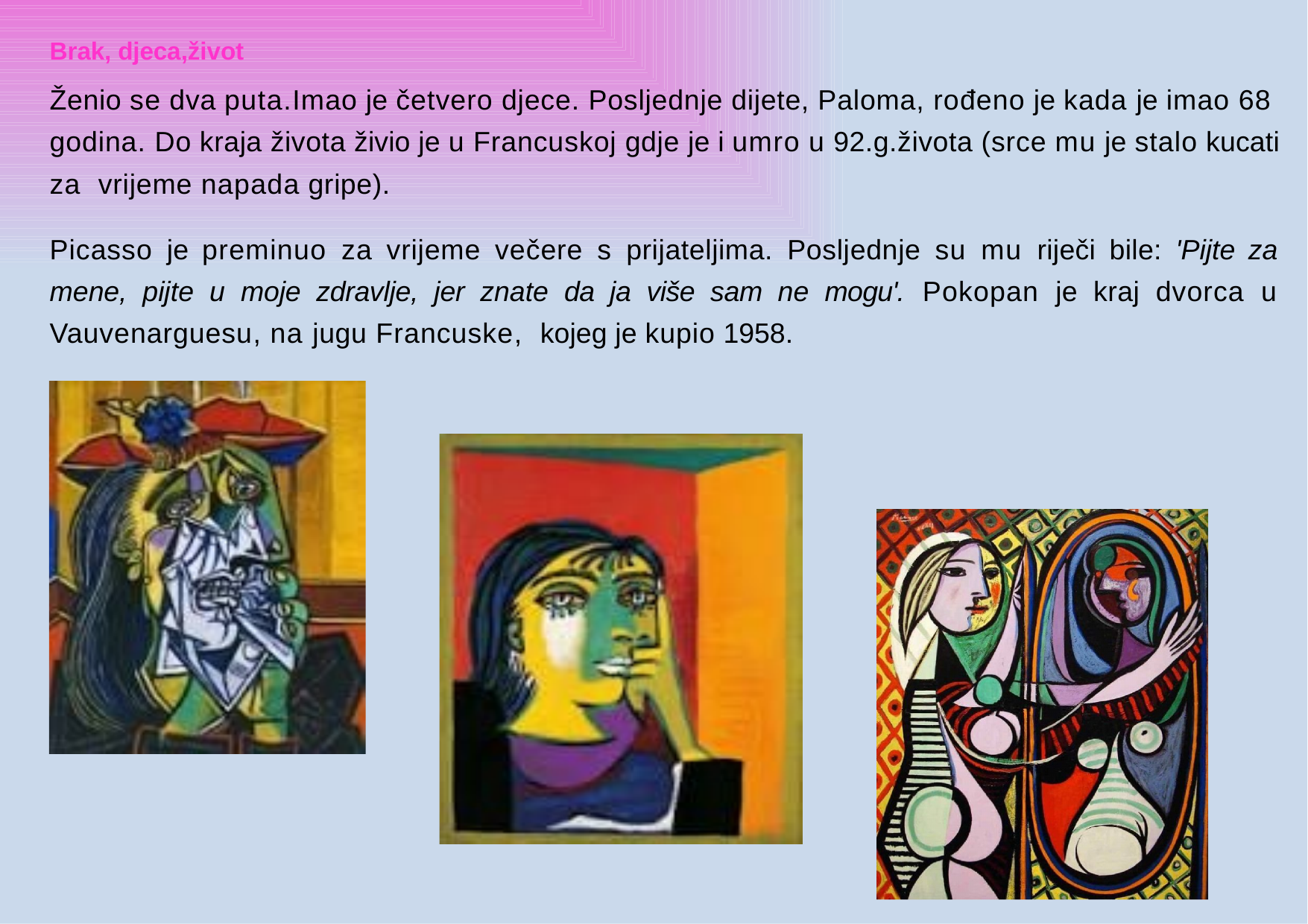

Brak, djeca,život
Ženio se dva puta.Imao je četvero djece. Posljednje dijete, Paloma, rođeno je kada je imao 68 godina. Do kraja života živio je u Francuskoj gdje je i umro u 92.g.života (srce mu je stalo kucati za  vrijeme napada gripe).
Picasso je preminuo za vrijeme večere s prijateljima. Posljednje su mu riječi bile: 'Pijte za mene, pijte u moje zdravlje, jer znate da ja više sam ne mogu'. Pokopan je kraj dvorca u Vauvenarguesu, na jugu Francuske,  kojeg je kupio 1958.